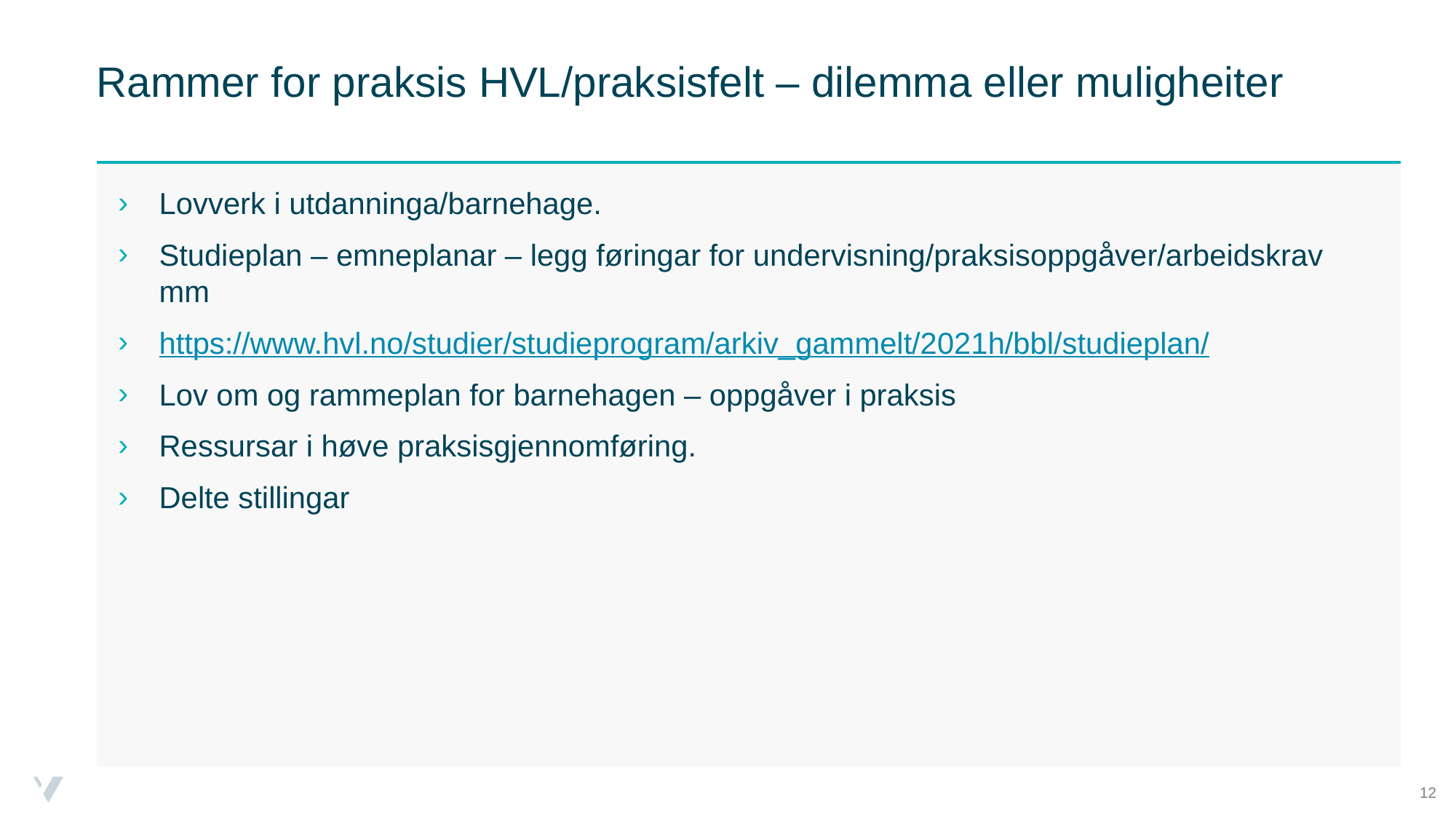

# Rammer for praksis HVL/praksisfelt – dilemma eller muligheiter
Lovverk i utdanninga/barnehage.
Studieplan – emneplanar – legg føringar for undervisning/praksisoppgåver/arbeidskrav mm
https://www.hvl.no/studier/studieprogram/arkiv_gammelt/2021h/bbl/studieplan/
Lov om og rammeplan for barnehagen – oppgåver i praksis
Ressursar i høve praksisgjennomføring.
Delte stillingar

12